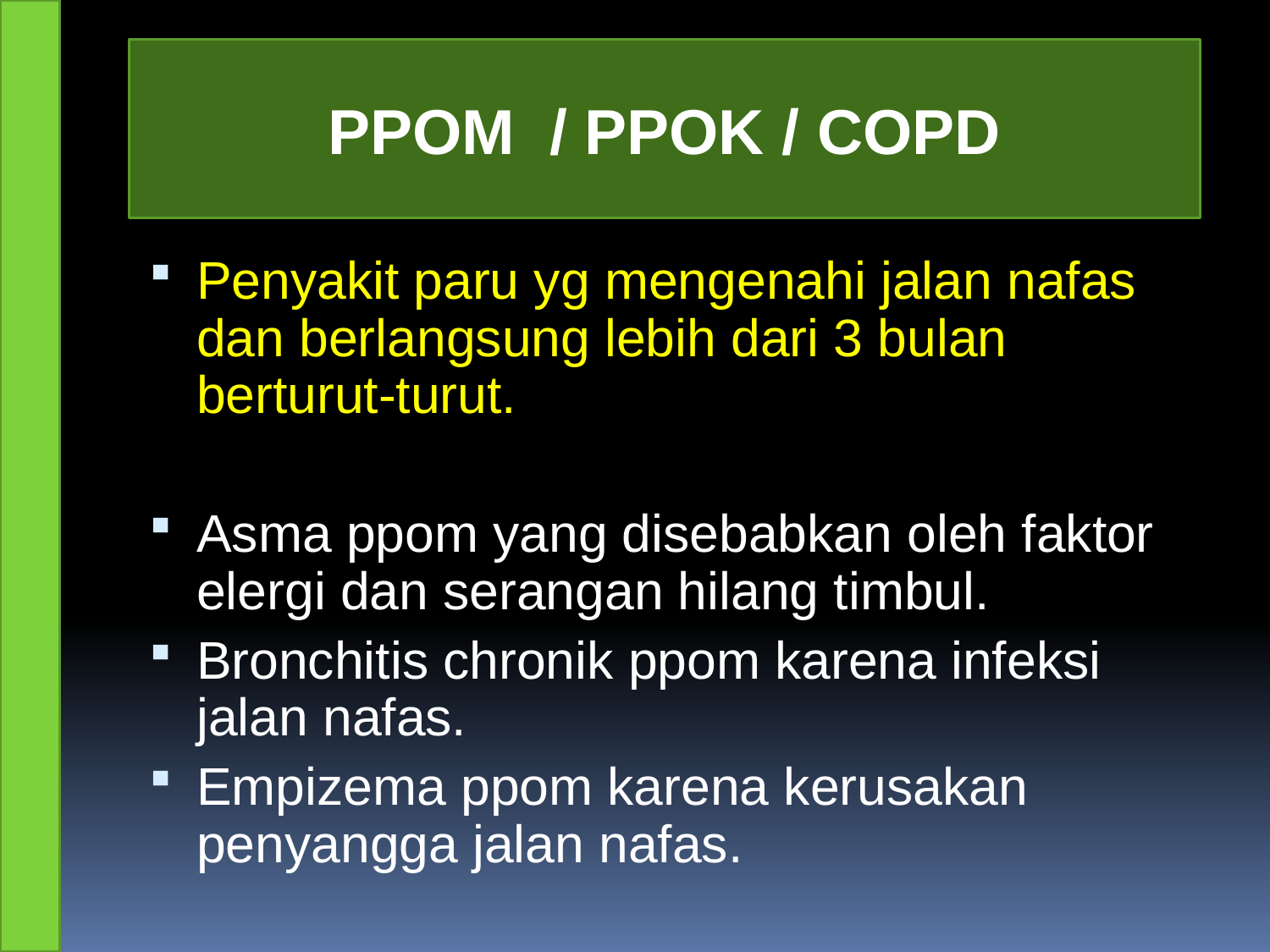

PPOM  / PPOK / COPD
#
Penyakit paru yg mengenahi jalan nafas dan berlangsung lebih dari 3 bulan berturut-turut.

Asma ppom yang disebabkan oleh faktor elergi dan serangan hilang timbul.
Bronchitis chronik ppom karena infeksi jalan nafas.
Empizema ppom karena kerusakan penyangga jalan nafas.